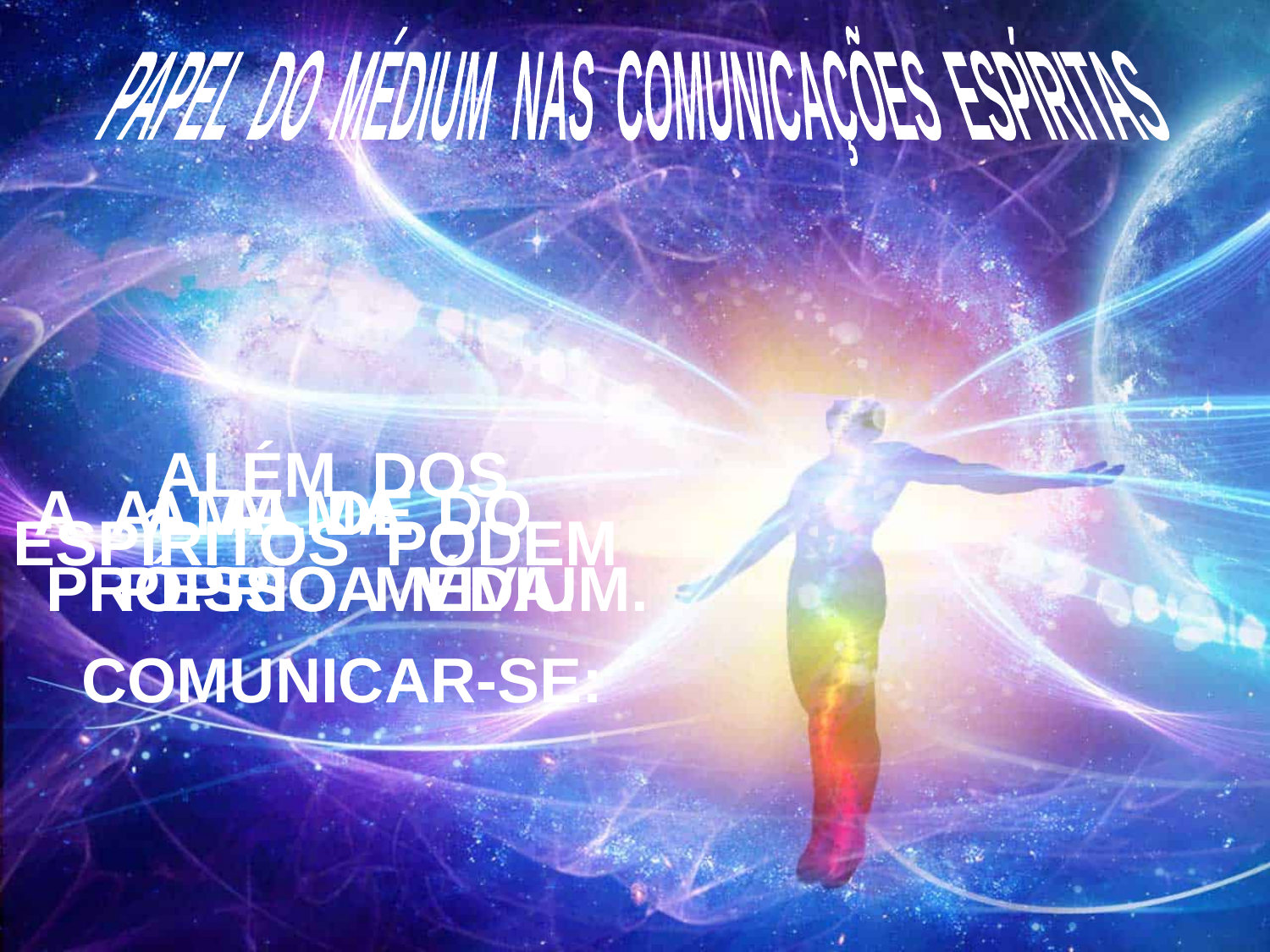

PAPEL  DO  MÉDIUM  NAS  COMUNICAÇÕES  ESPÍRITAS
ALÉM  DOS  ESPÍRITOS  PODEM                           COMUNICAR-SE:
A  ALMA  DE               PESSOA  VIVA.
A  ALMA  DO  PRÓPRIO  MÉDIUM.